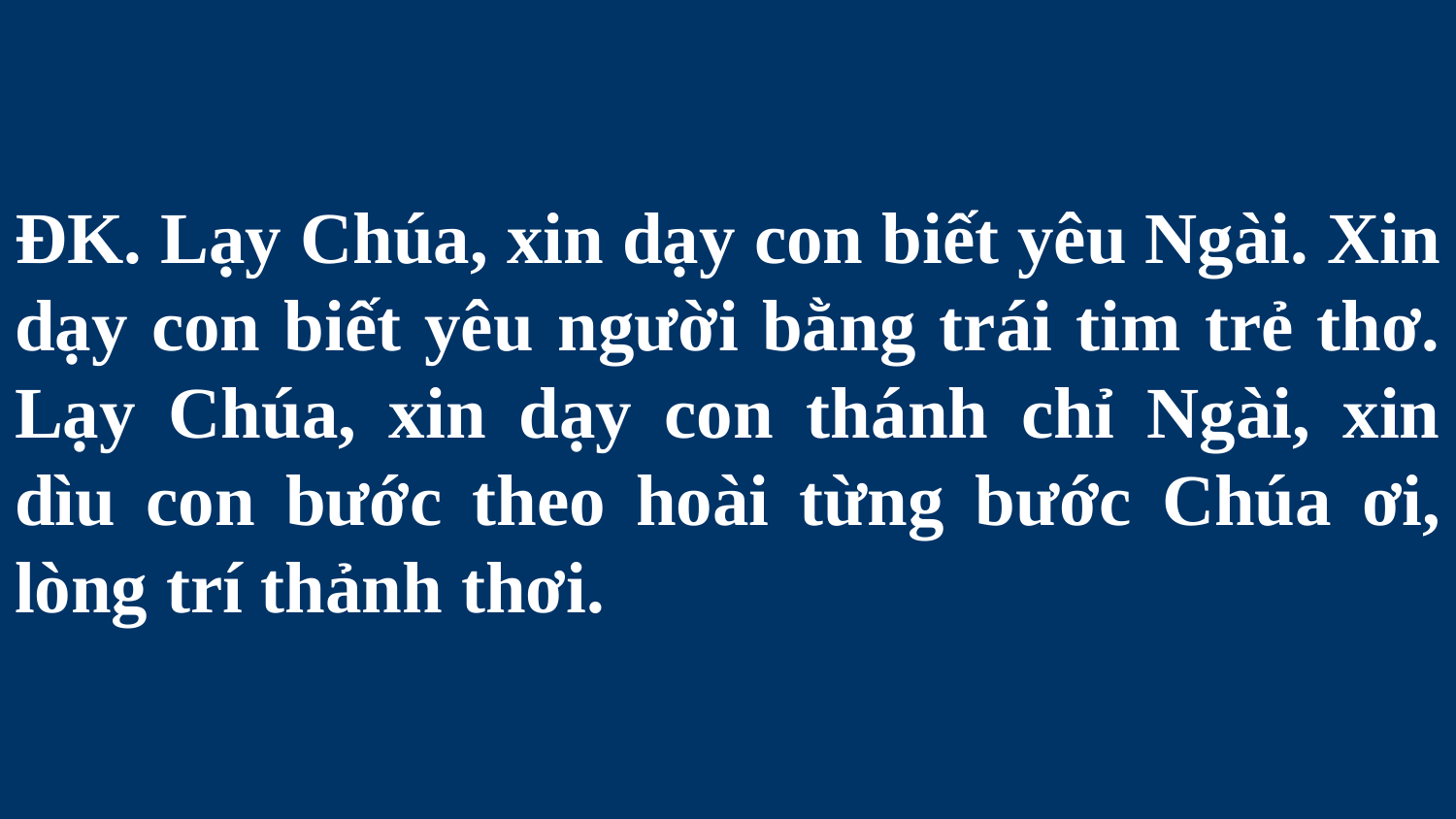

# ĐK. Lạy Chúa, xin dạy con biết yêu Ngài. Xin dạy con biết yêu người bằng trái tim trẻ thơ. Lạy Chúa, xin dạy con thánh chỉ Ngài, xin dìu con bước theo hoài từng bước Chúa ơi, lòng trí thảnh thơi.